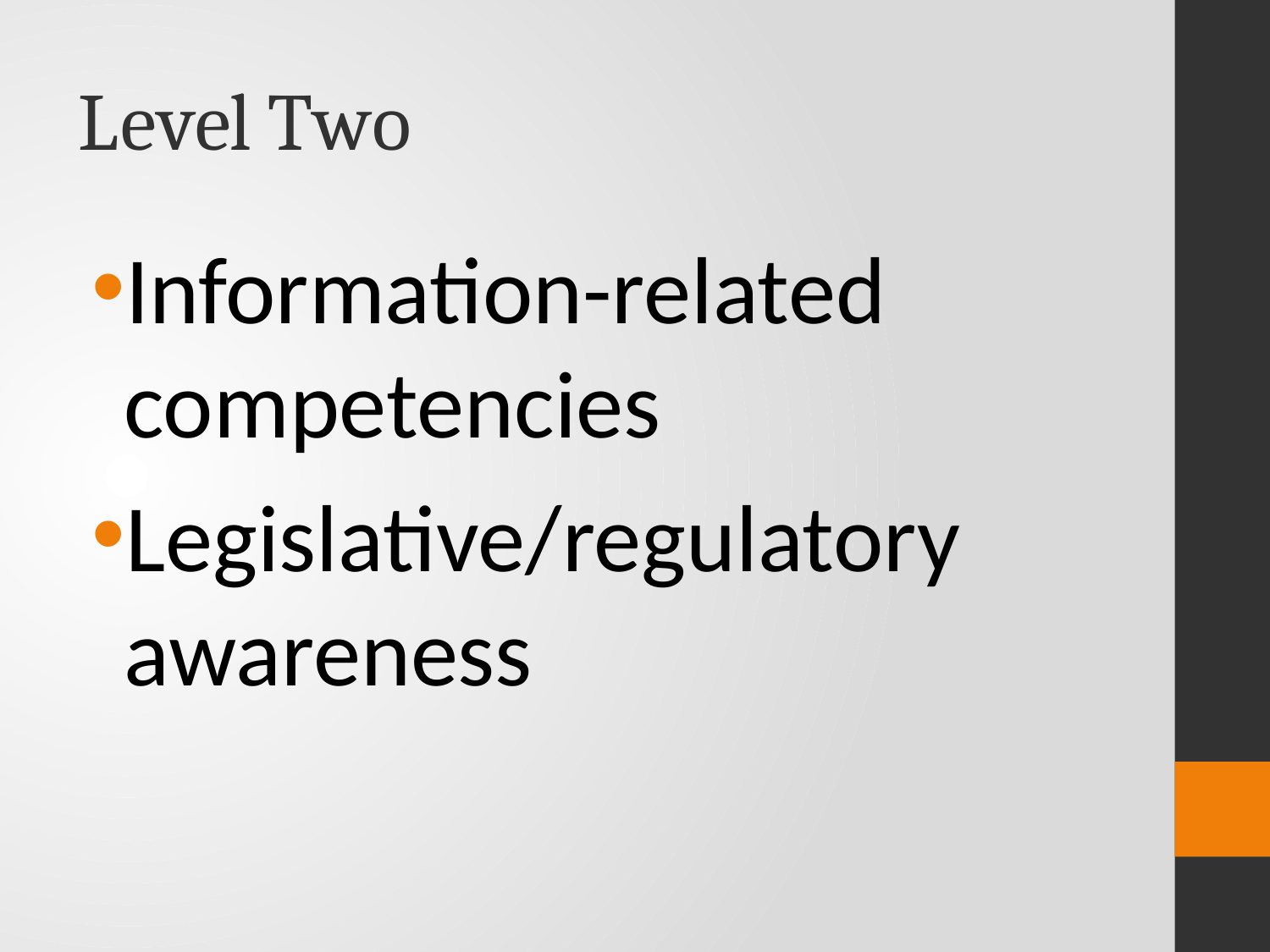

# Level Two
Information-related competencies
Legislative/regulatory awareness